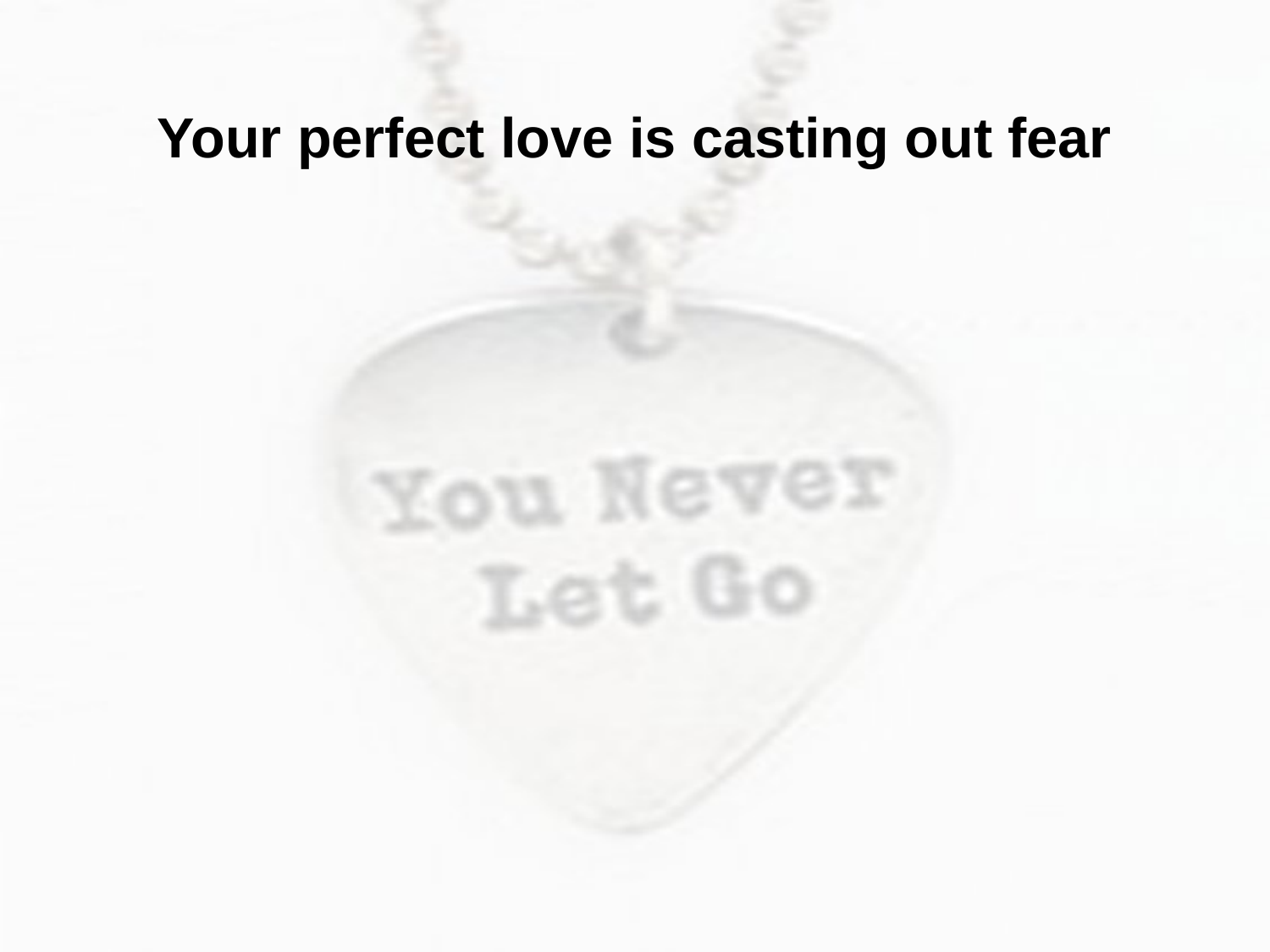

Your perfect love is casting out fear